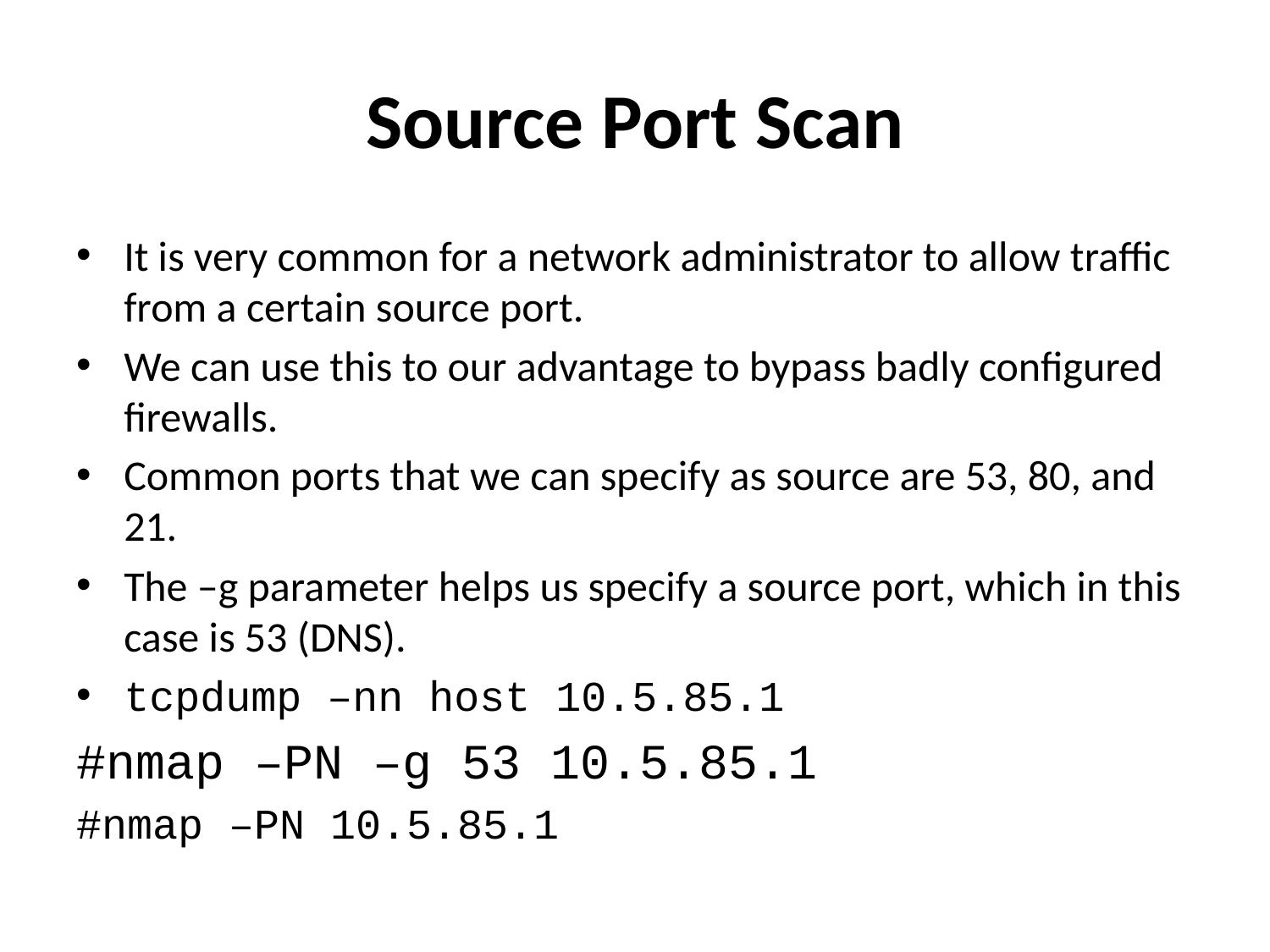

# Source Port Scan
It is very common for a network administrator to allow traffic from a certain source port.
We can use this to our advantage to bypass badly configured firewalls.
Common ports that we can specify as source are 53, 80, and 21.
The –g parameter helps us specify a source port, which in this case is 53 (DNS).
tcpdump –nn host 10.5.85.1
#nmap –PN –g 53 10.5.85.1
#nmap –PN 10.5.85.1